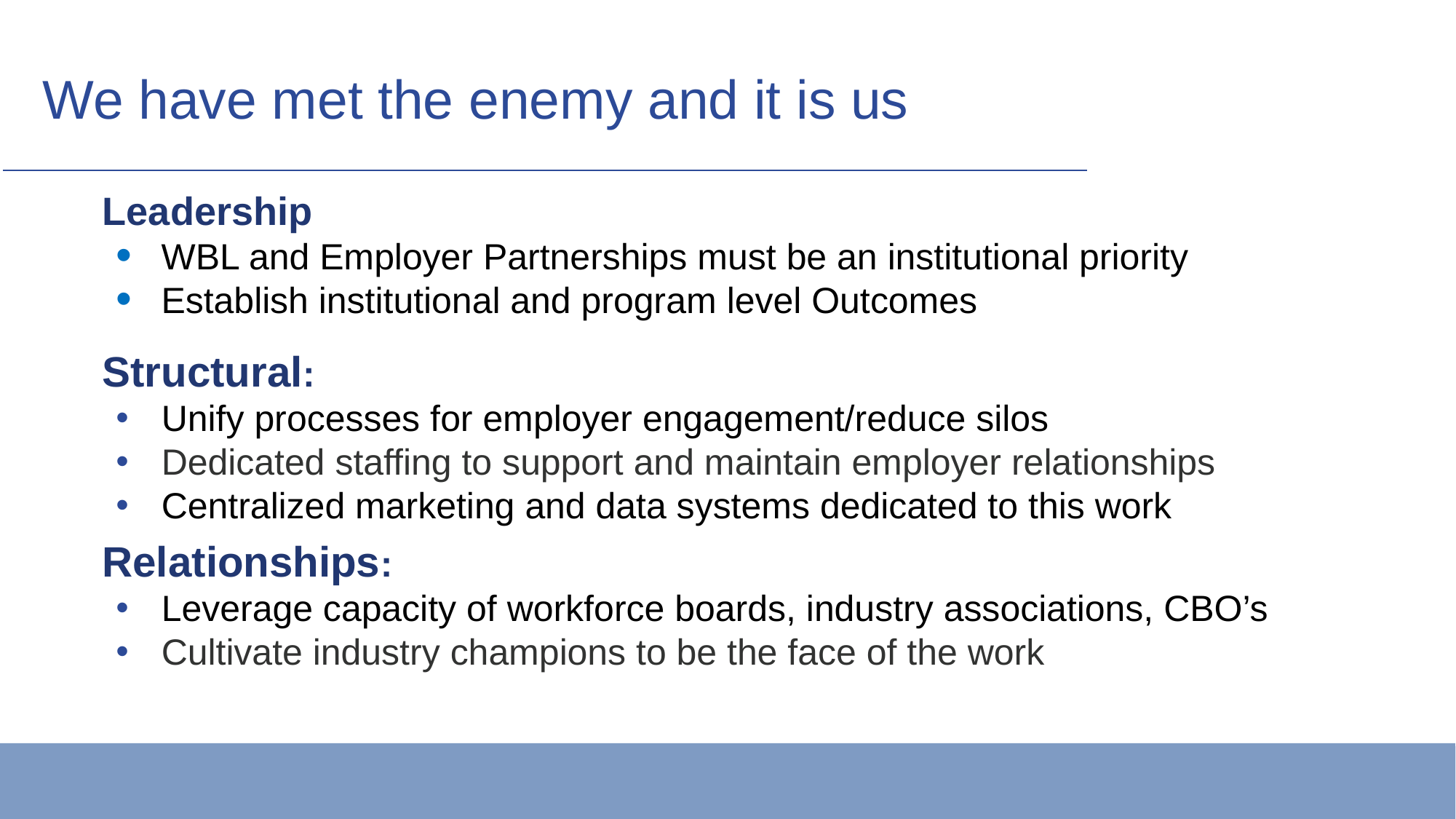

# We have met the enemy and it is us
Leadership
WBL and Employer Partnerships must be an institutional priority
Establish institutional and program level Outcomes
Structural:
Unify processes for employer engagement/reduce silos
Dedicated staffing to support and maintain employer relationships
Centralized marketing and data systems dedicated to this work
Relationships:
Leverage capacity of workforce boards, industry associations, CBO’s
Cultivate industry champions to be the face of the work